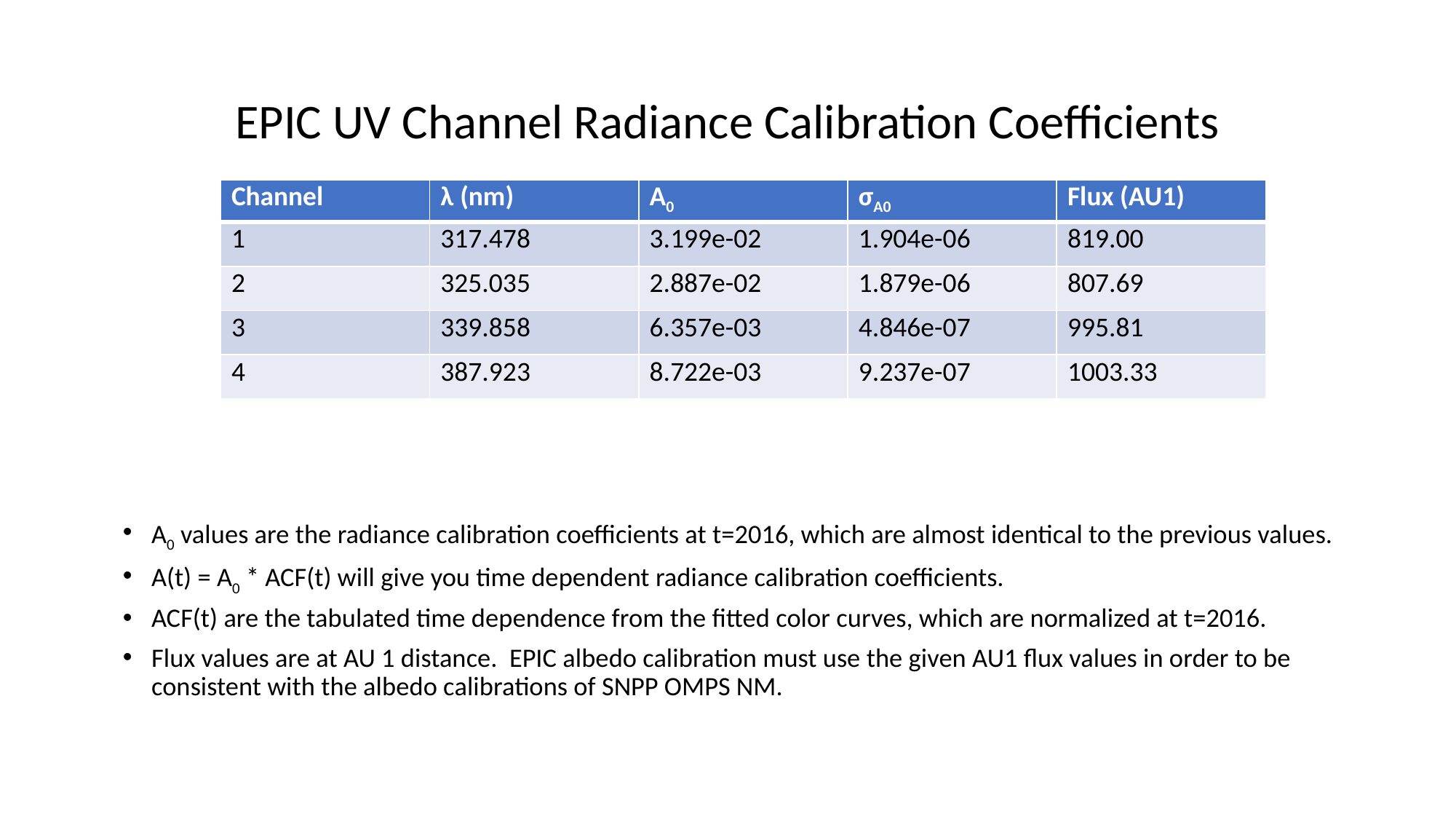

# EPIC UV Channel Radiance Calibration Coefficients
| Channel | λ (nm) | A0 | σA0 | Flux (AU1) |
| --- | --- | --- | --- | --- |
| 1 | 317.478 | 3.199e-02 | 1.904e-06 | 819.00 |
| 2 | 325.035 | 2.887e-02 | 1.879e-06 | 807.69 |
| 3 | 339.858 | 6.357e-03 | 4.846e-07 | 995.81 |
| 4 | 387.923 | 8.722e-03 | 9.237e-07 | 1003.33 |
A0 values are the radiance calibration coefficients at t=2016, which are almost identical to the previous values.
A(t) = A0 * ACF(t) will give you time dependent radiance calibration coefficients.
ACF(t) are the tabulated time dependence from the fitted color curves, which are normalized at t=2016.
Flux values are at AU 1 distance.  EPIC albedo calibration must use the given AU1 flux values in order to be consistent with the albedo calibrations of SNPP OMPS NM.